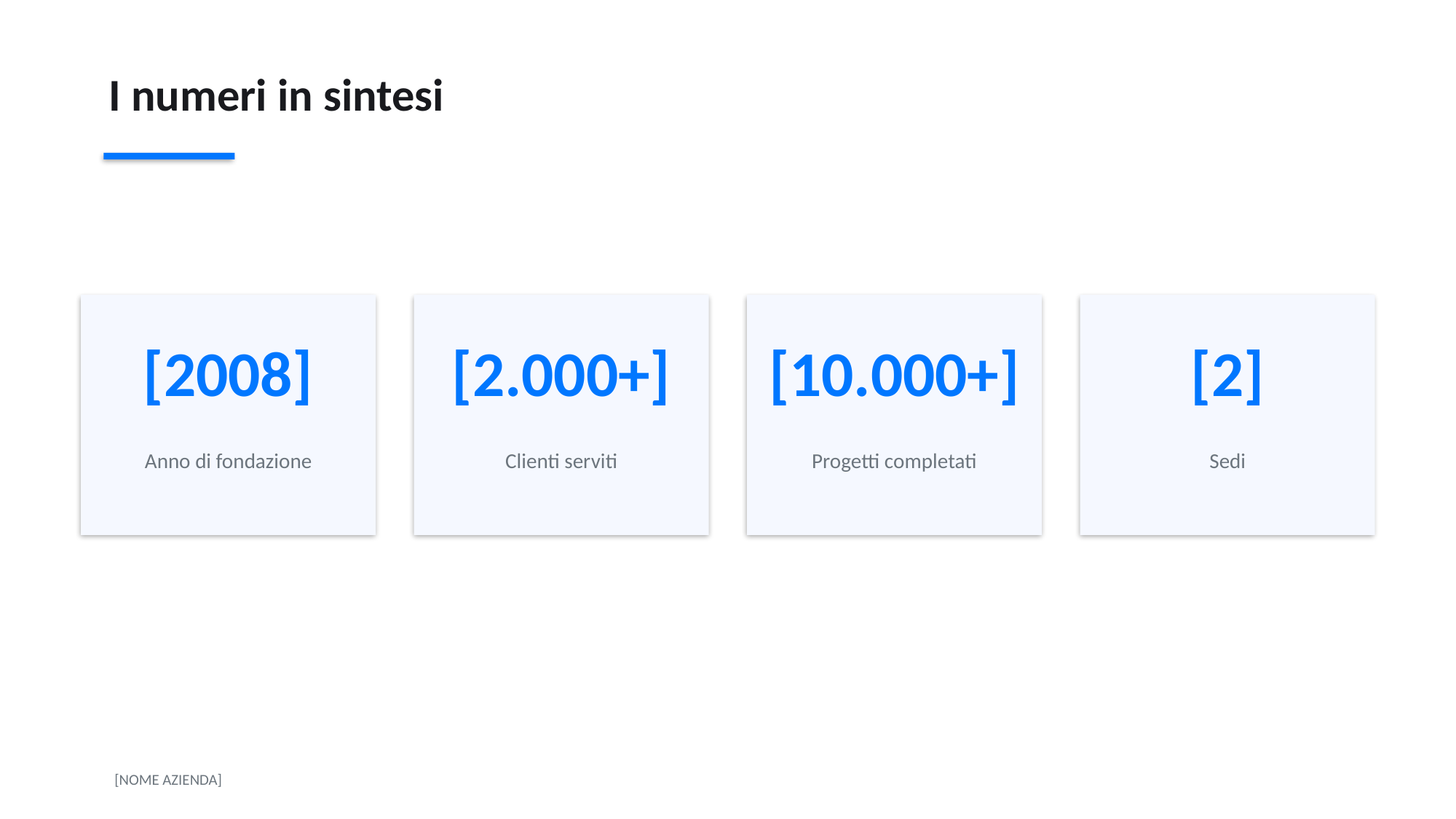

I numeri in sintesi

[2008]
[2.000+]
[10.000+]
[2]
Anno di fondazione
Clienti serviti
Progetti completati
Sedi
[NOME AZIENDA]